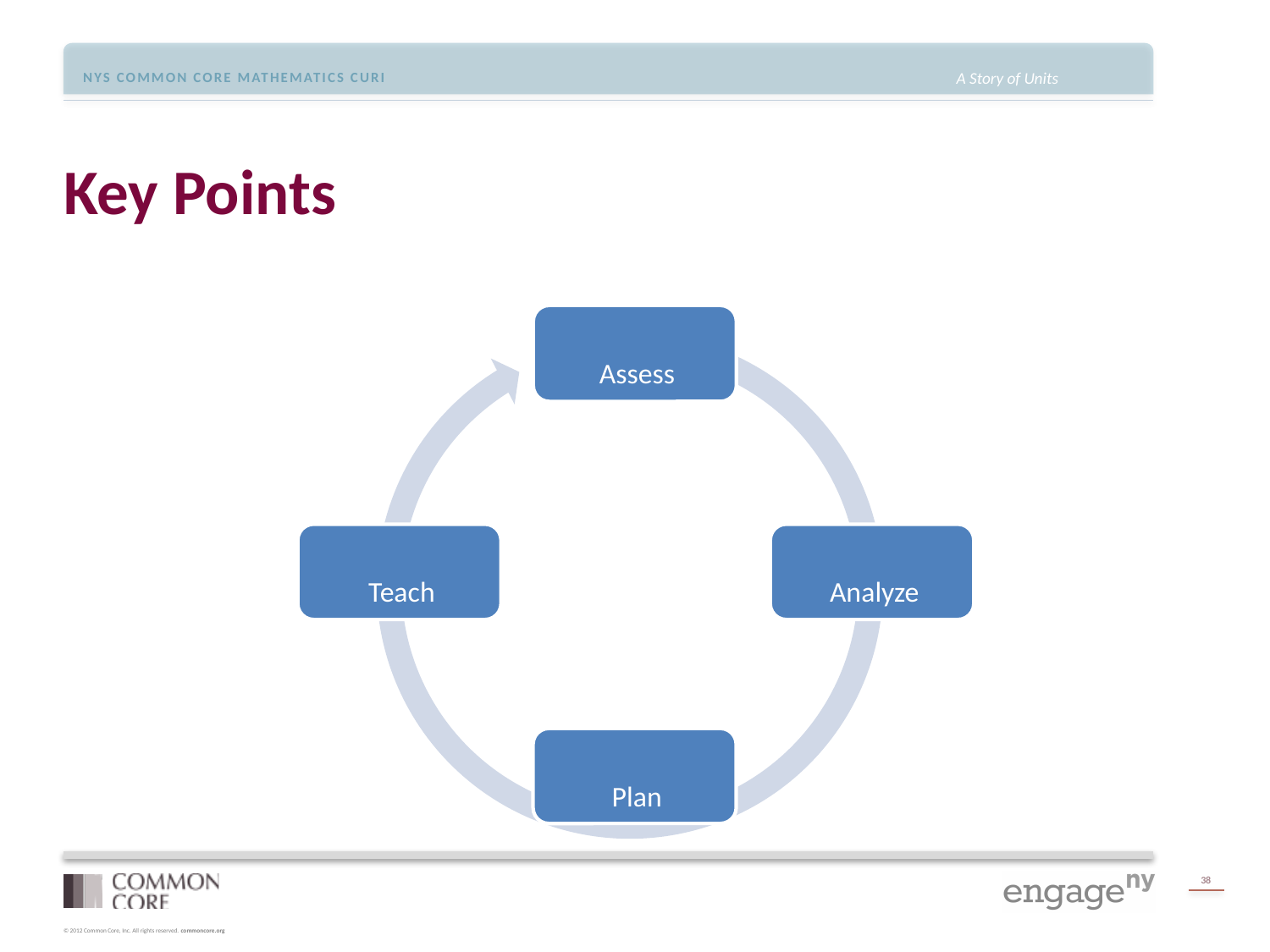

# Key Points
Assess
Analyze
Plan
Teach
38